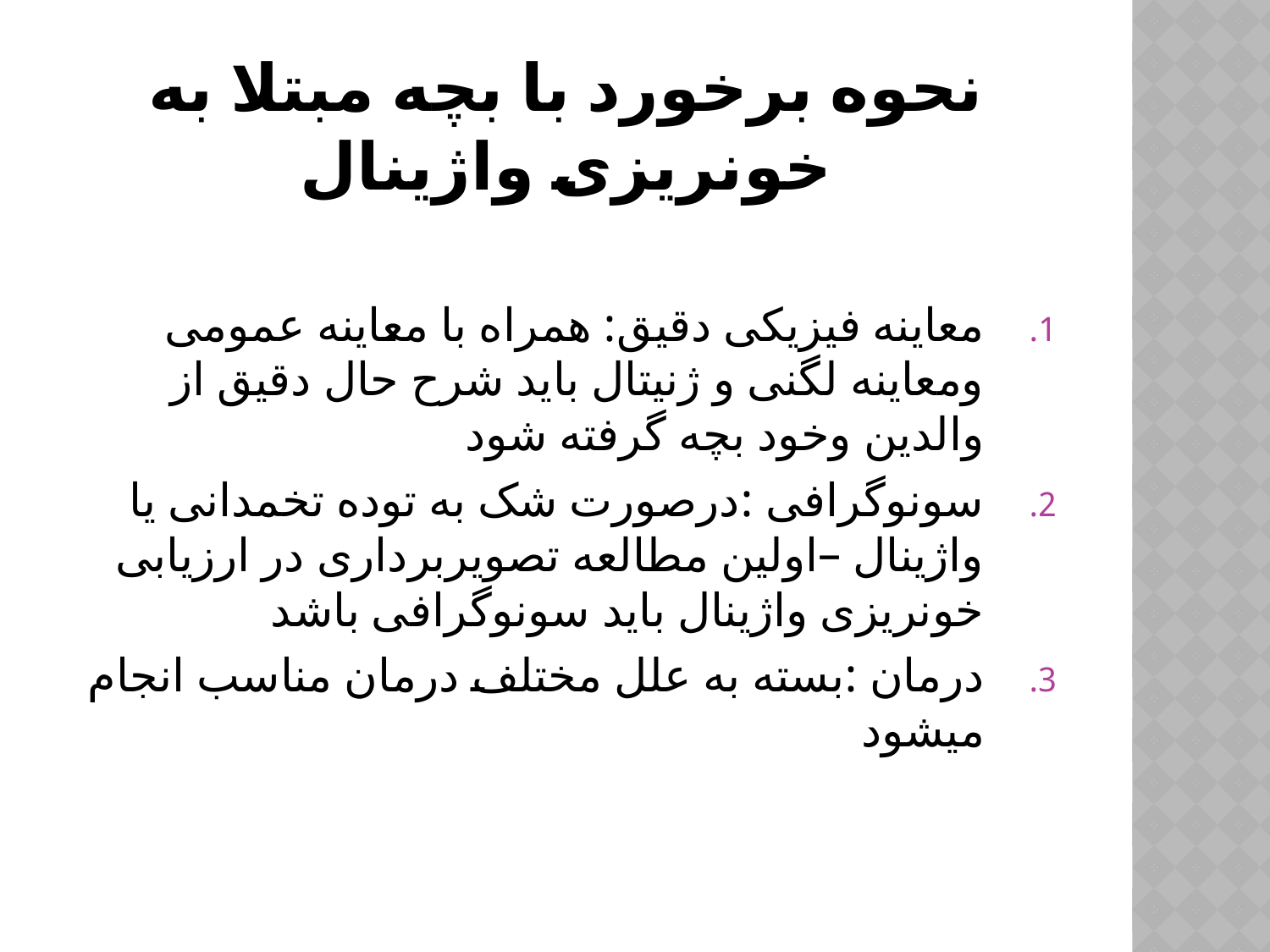

# نحوه برخورد با بچه مبتلا به خونریزی واژینال

معاینه فیزیکی دقیق: همراه با معاینه عمومی ومعاینه لگنی و ژنیتال باید شرح حال دقیق از والدین وخود بچه گرفته شود
سونوگرافی :درصورت شک به توده تخمدانی یا واژینال –اولین مطالعه تصویربرداری در ارزیابی خونریزی واژینال باید سونوگرافی باشد
درمان :بسته به علل مختلف درمان مناسب انجام میشود